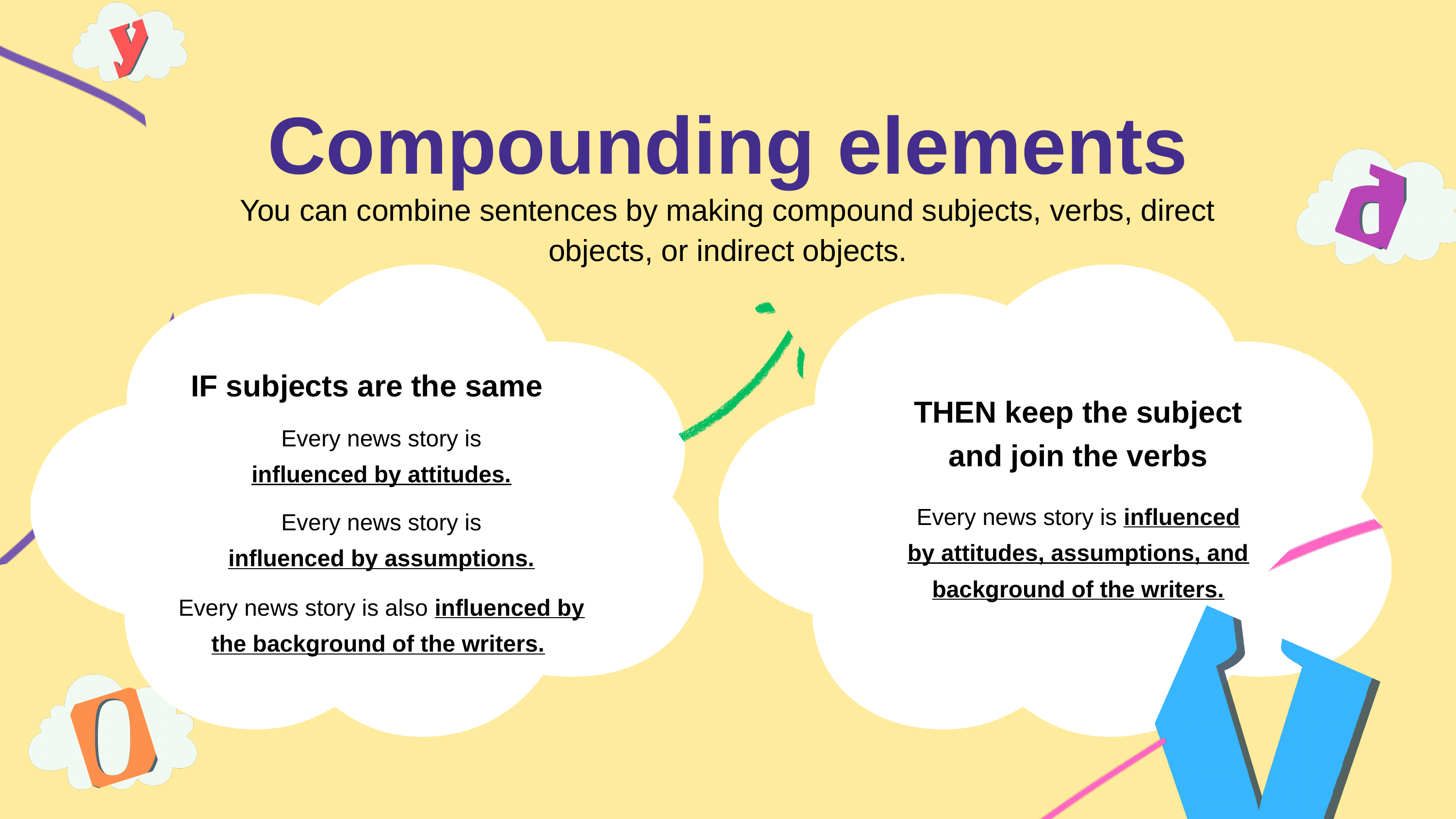

Compounding elements

You can combine sentences by making compound subjects, verbs, direct objects, or indirect objects.

IF subjects are the same
THEN keep the subject
and join the verbs
Every news story is influenced by attitudes.
Every news story is influenced by attitudes, assumptions, and background of the writers.
Every news story is influenced by assumptions.
Every news story is also influenced by the background of the writers.